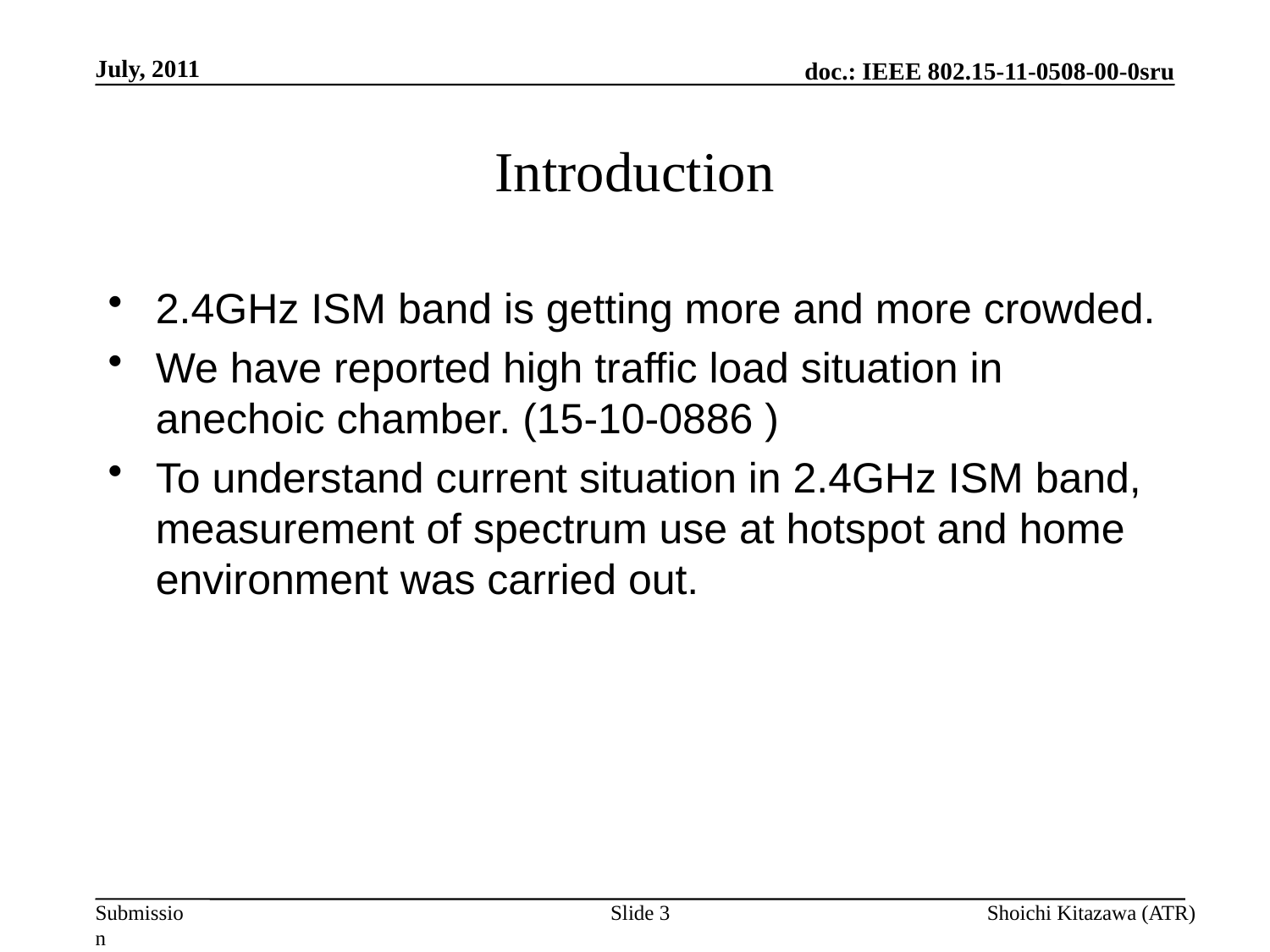

July, 2011
# Introduction
2.4GHz ISM band is getting more and more crowded.
We have reported high traffic load situation in anechoic chamber. (15-10-0886 )
To understand current situation in 2.4GHz ISM band, measurement of spectrum use at hotspot and home environment was carried out.
Slide 3
Shoichi Kitazawa (ATR)